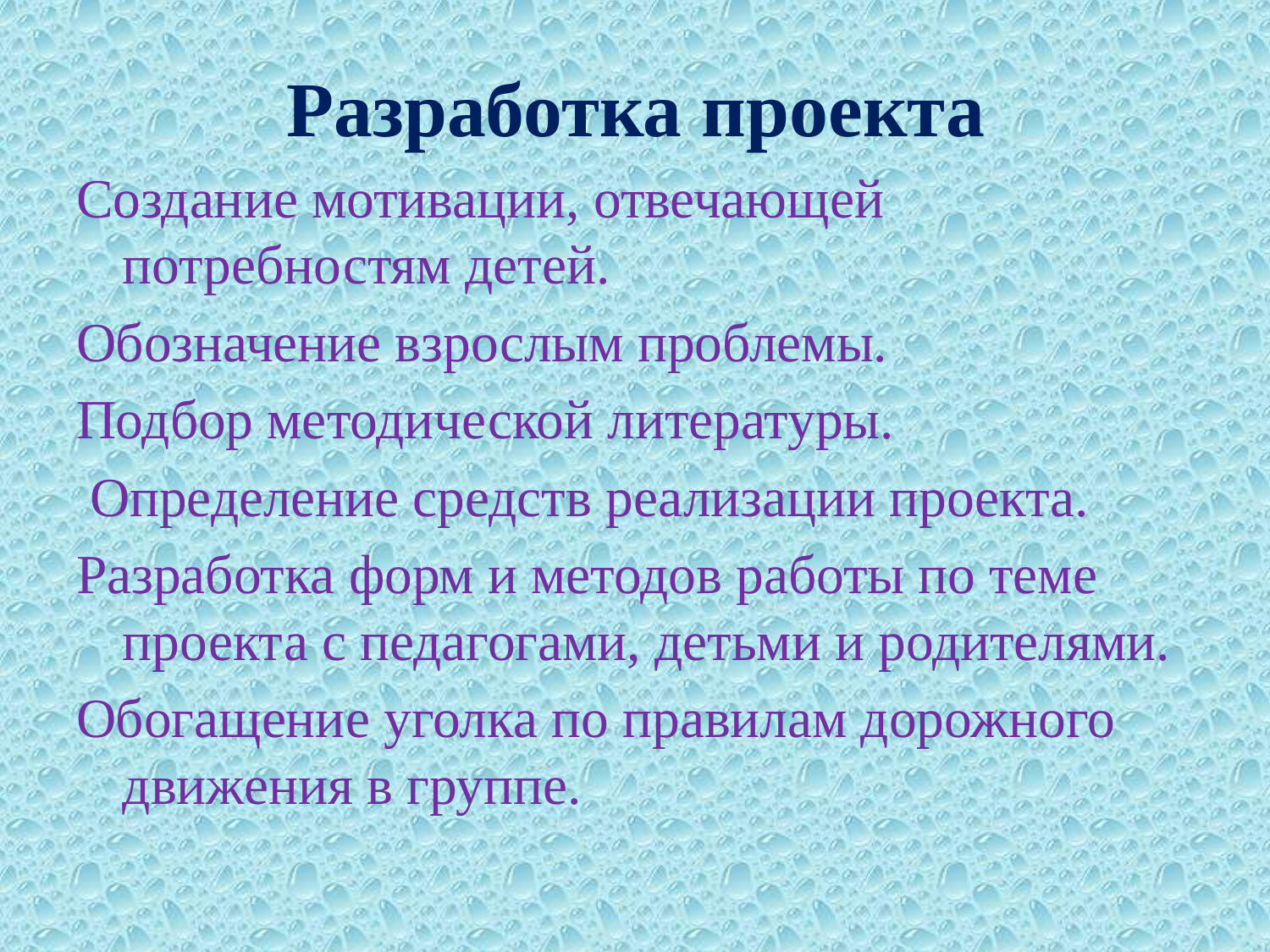

# Разработка проекта
Создание мотивации, отвечающей потребностям детей.
Обозначение взрослым проблемы.
Подбор методической литературы.
 Определение средств реализации проекта.
Разработка форм и методов работы по теме проекта с педагогами, детьми и родителями.
Обогащение уголка по правилам дорожного движения в группе.